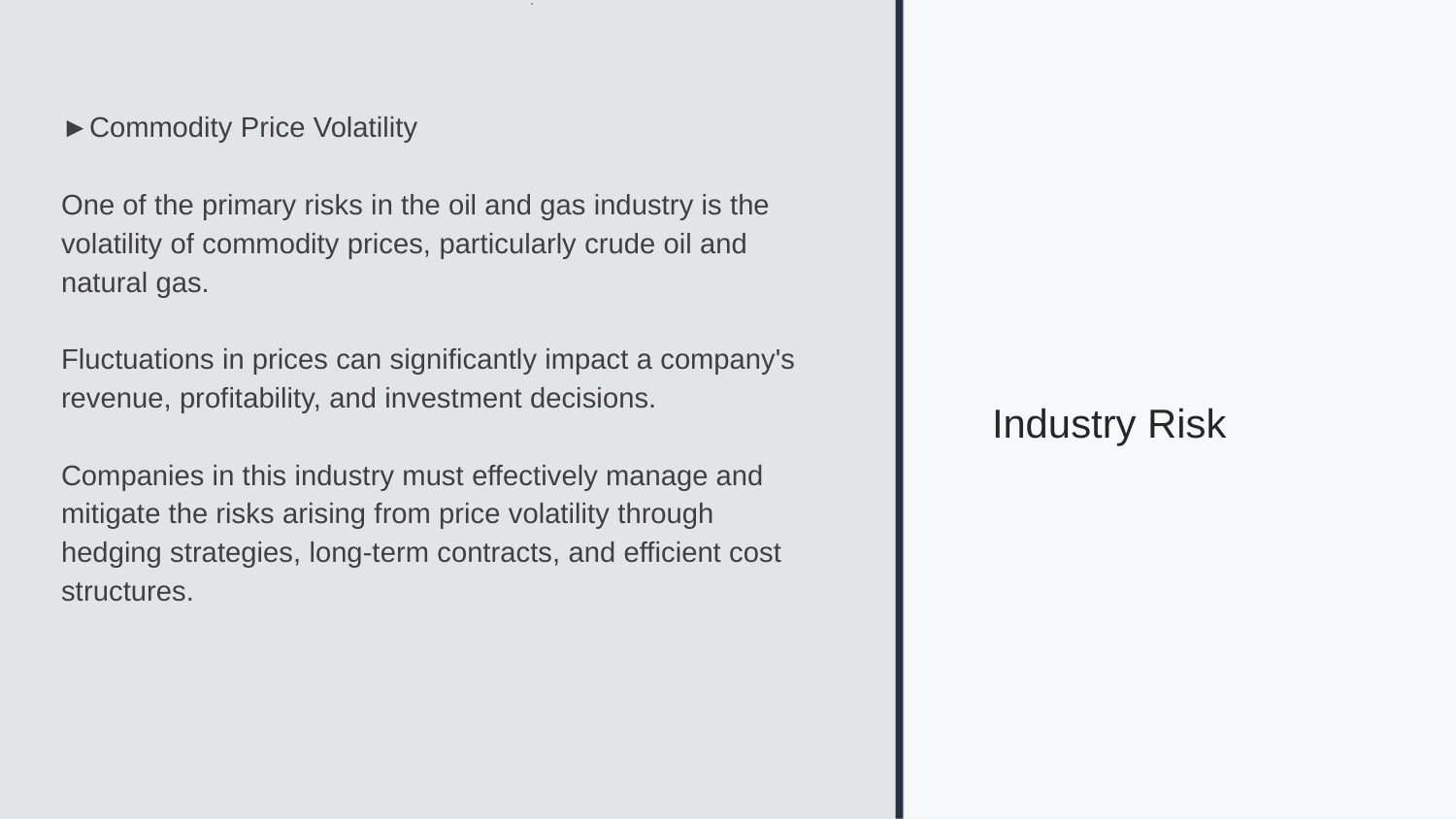

# ►Commodity Price Volatility

One of the primary risks in the oil and gas industry is the volatility of commodity prices, particularly crude oil and natural gas.

Fluctuations in prices can significantly impact a company's revenue, profitability, and investment decisions.

Companies in this industry must effectively manage and mitigate the risks arising from price volatility through hedging strategies, long-term contracts, and efficient cost structures.
Industry Risk